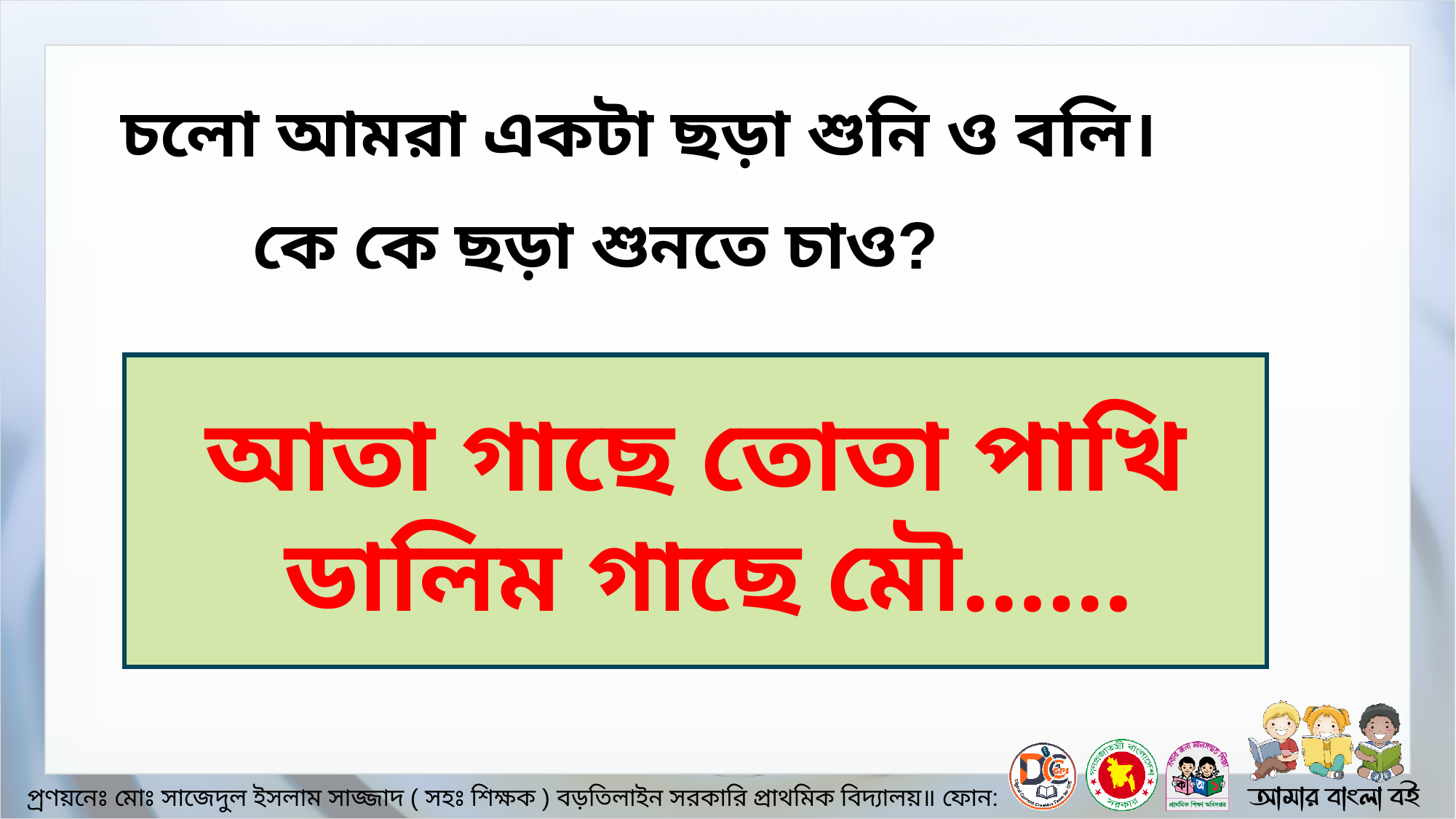

চলো আমরা একটা ছড়া শুনি ও বলি।
কে কে ছড়া শুনতে চাও?
আতা গাছে তোতা পাখি
 ডালিম গাছে মৌ……
প‌্রণয়নেঃ মোঃ সাজেদুল ইসলাম সাজ্জাদ ( সহঃ শিক্ষক ) বড়তিলাইন সরকারি প্রাথমিক বিদ‌্যালয়॥ ফোন: ০১৭১০৫১৫৯৯৬